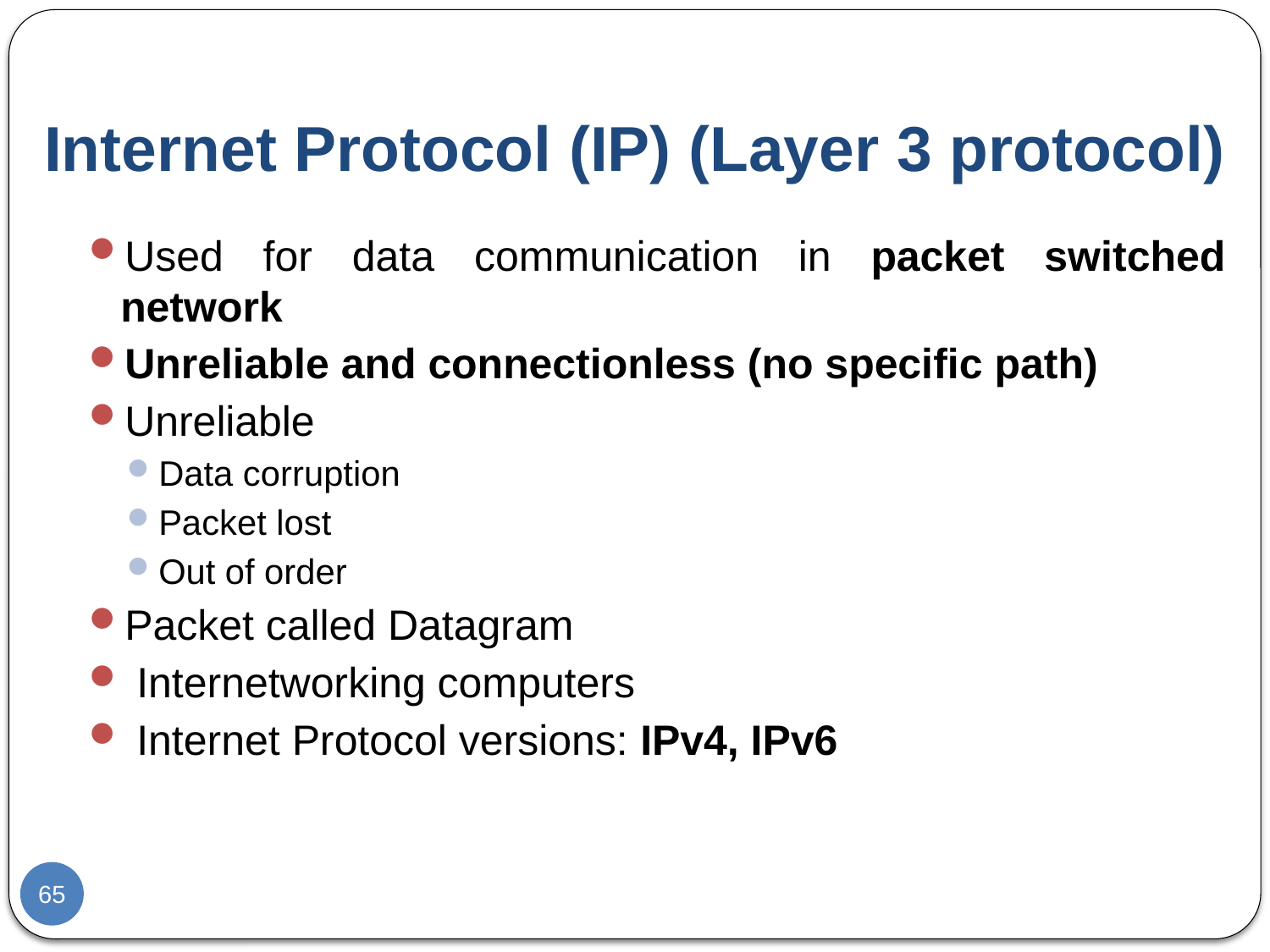

# Internet Protocol (IP) (Layer 3 protocol)
Used for data communication in packet switched network
Unreliable and connectionless (no specific path)
Unreliable
Data corruption
Packet lost
Out of order
Packet called Datagram
 Internetworking computers
 Internet Protocol versions: IPv4, IPv6

65